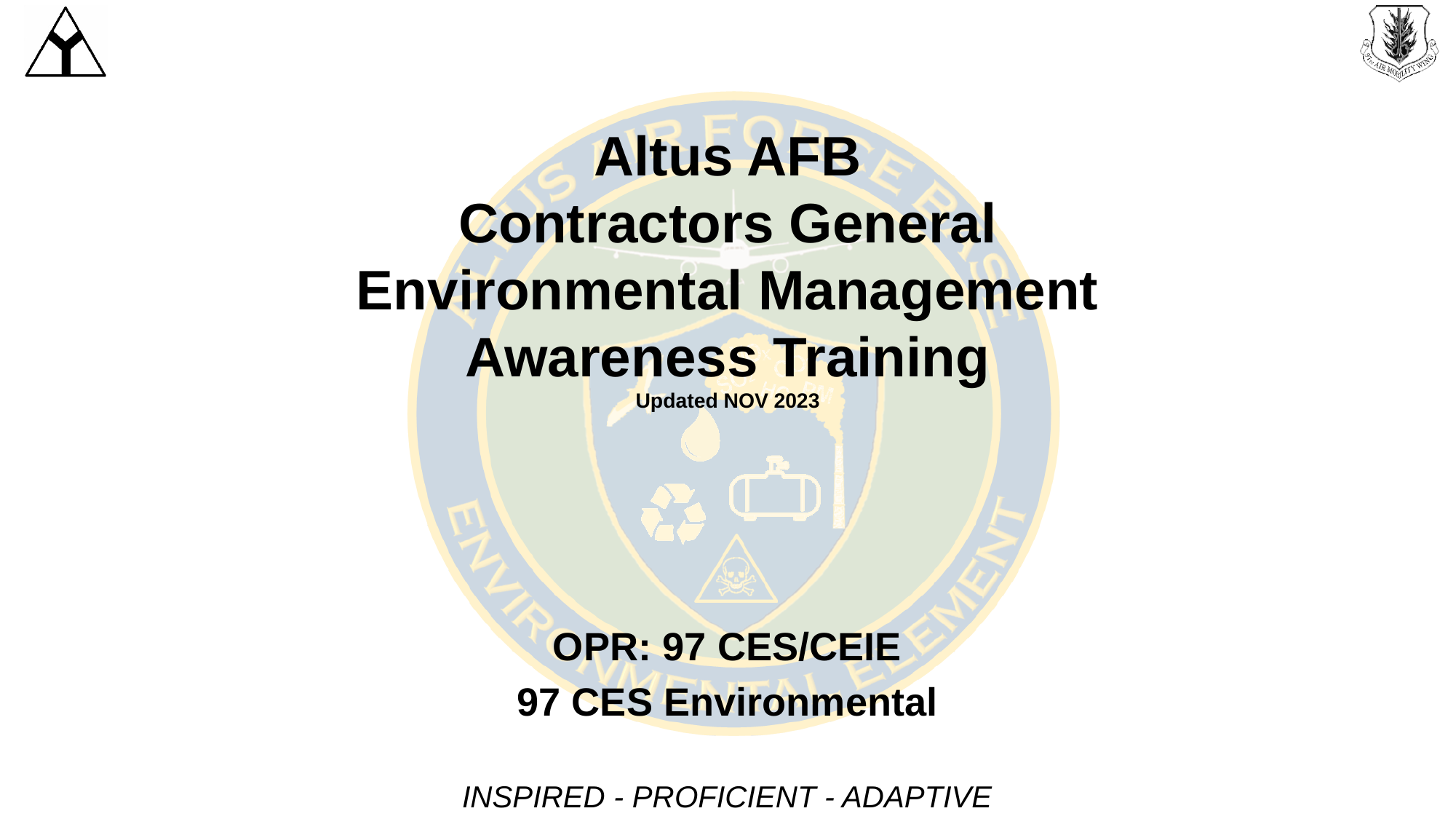

# Altus AFB Contractors General Environmental Management Awareness Training Updated NOV 2023
OPR: 97 CES/CEIE
97 CES Environmental